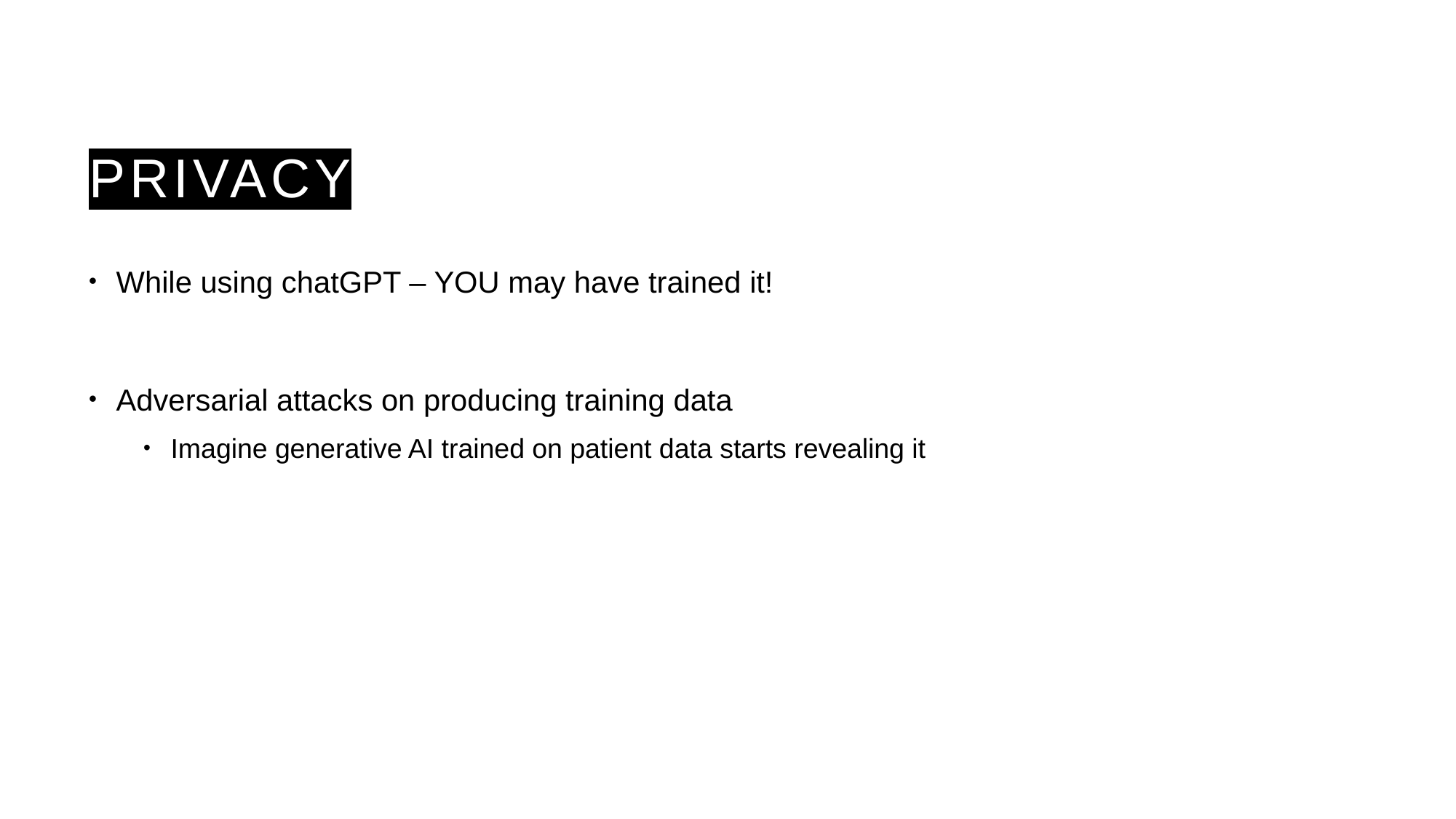

# Privacy
While using chatGPT – YOU may have trained it!

Adversarial attacks on producing training data
Imagine generative AI trained on patient data starts revealing it